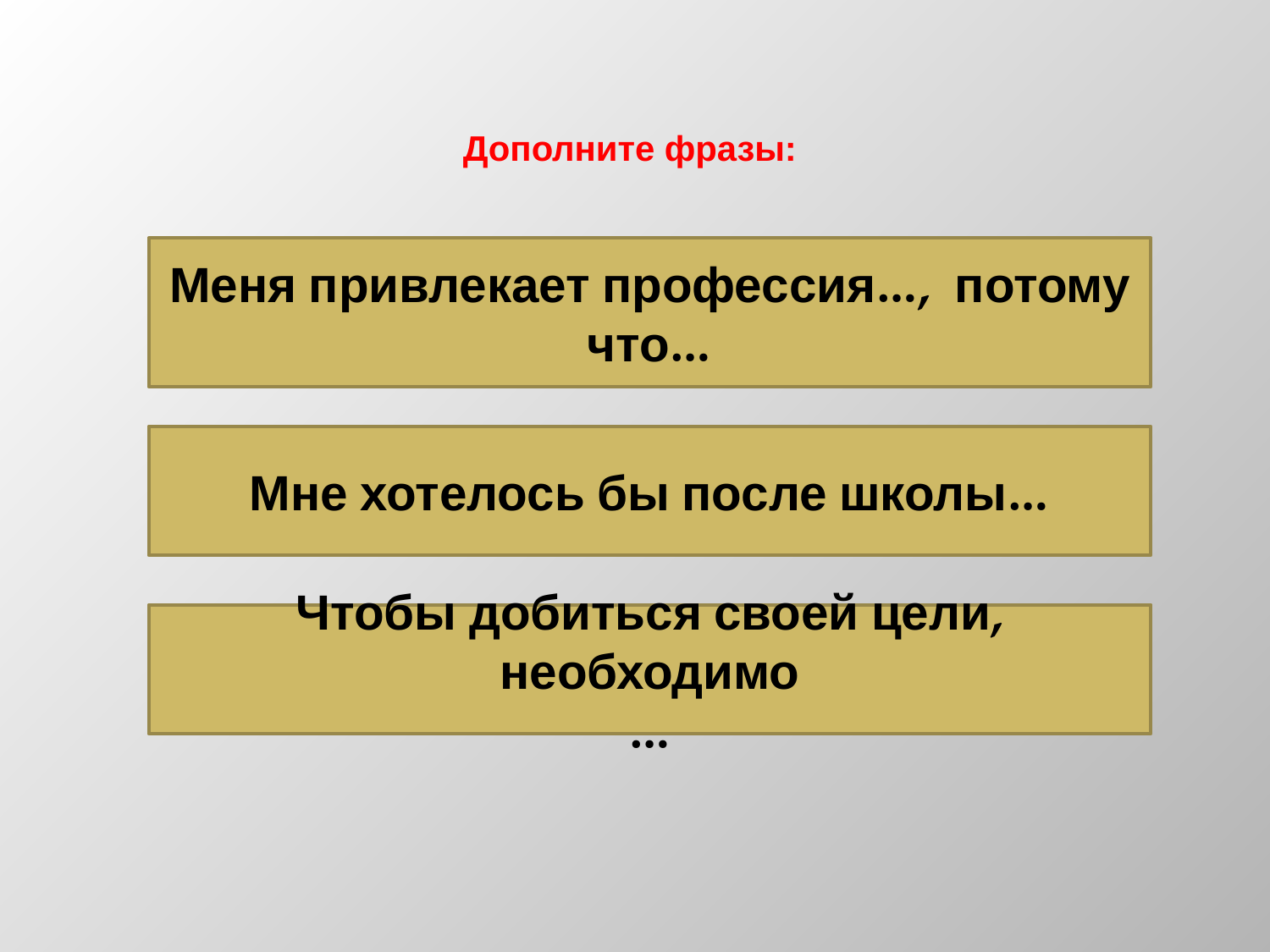

# Дополните фразы:

Меня привлекает профессия…,  потому что…
Мне хотелось бы после школы…
Чтобы добиться своей цели, необходимо
…